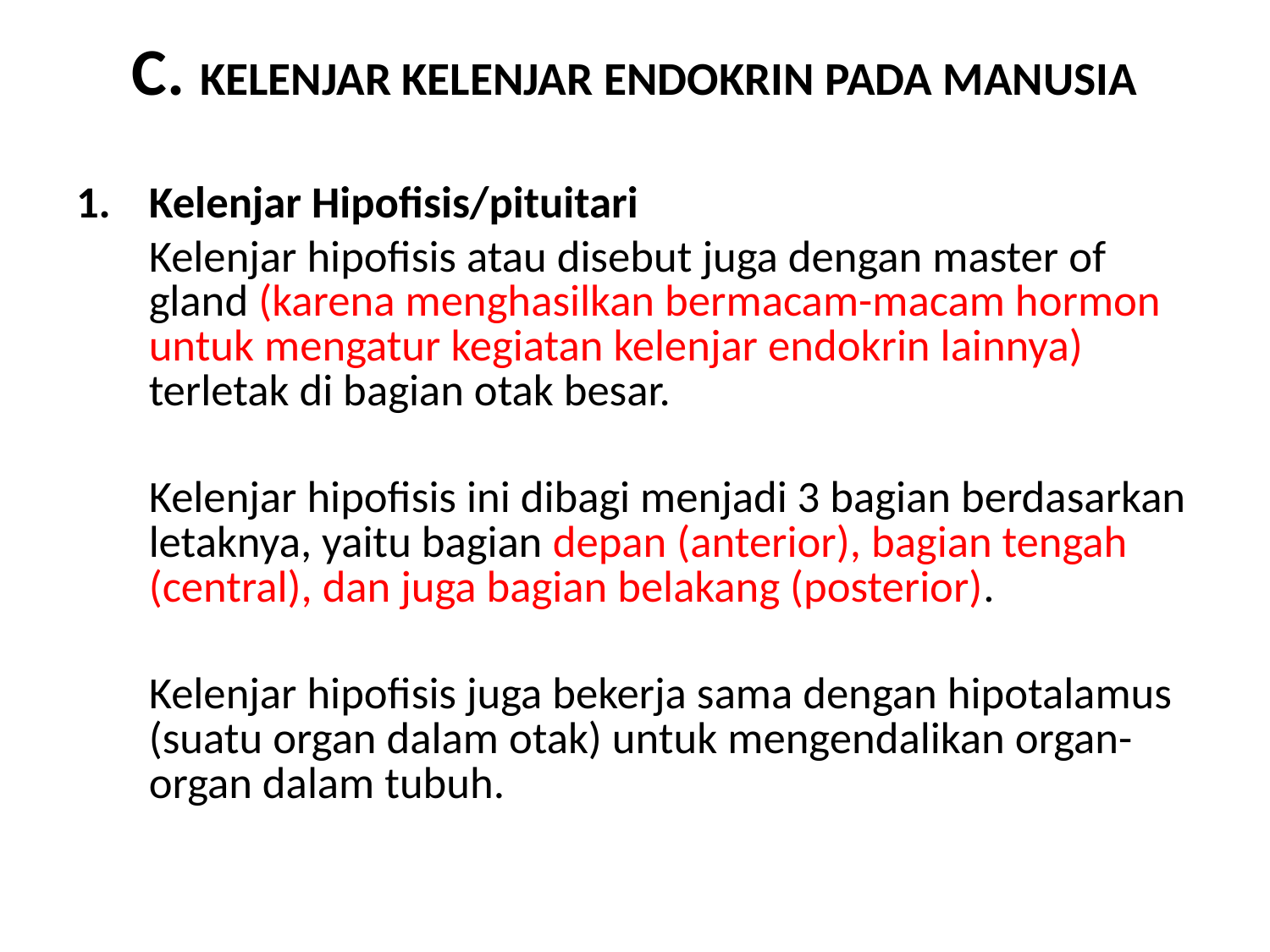

# C. KELENJAR KELENJAR ENDOKRIN PADA MANUSIA
Kelenjar Hipofisis/pituitari
	Kelenjar hipofisis atau disebut juga dengan master of gland (karena menghasilkan bermacam-macam hormon untuk mengatur kegiatan kelenjar endokrin lainnya) terletak di bagian otak besar.

	Kelenjar hipofisis ini dibagi menjadi 3 bagian berdasarkan letaknya, yaitu bagian depan (anterior), bagian tengah (central), dan juga bagian belakang (posterior).

	Kelenjar hipofisis juga bekerja sama dengan hipotalamus (suatu organ dalam otak) untuk mengendalikan organ-organ dalam tubuh.